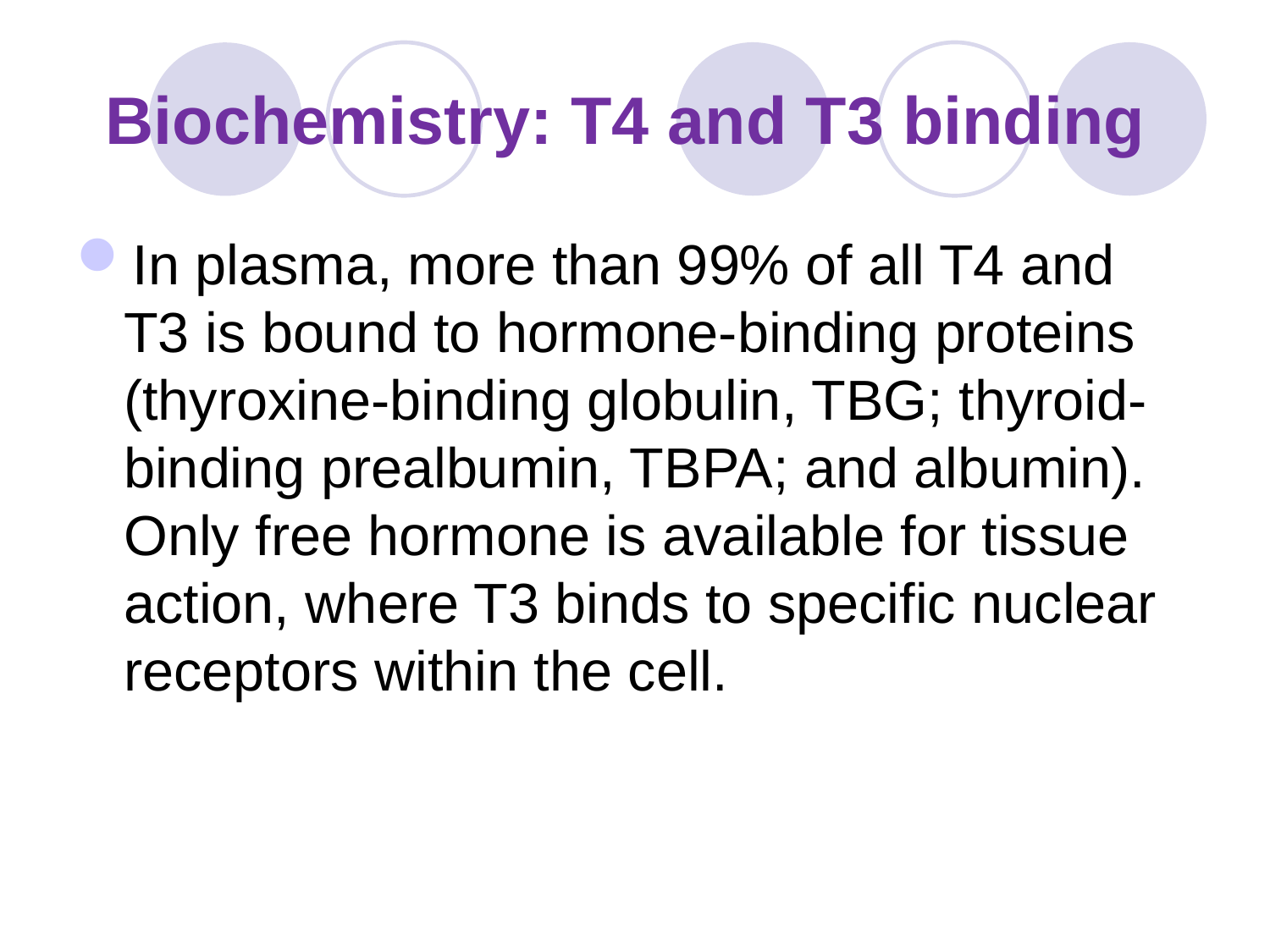

# Biochemistry: T4 and T3 binding
In plasma, more than 99% of all T4 and T3 is bound to hormone-binding proteins (thyroxine-binding globulin, TBG; thyroid-binding prealbumin, TBPA; and albumin). Only free hormone is available for tissue action, where T3 binds to specific nuclear receptors within the cell.